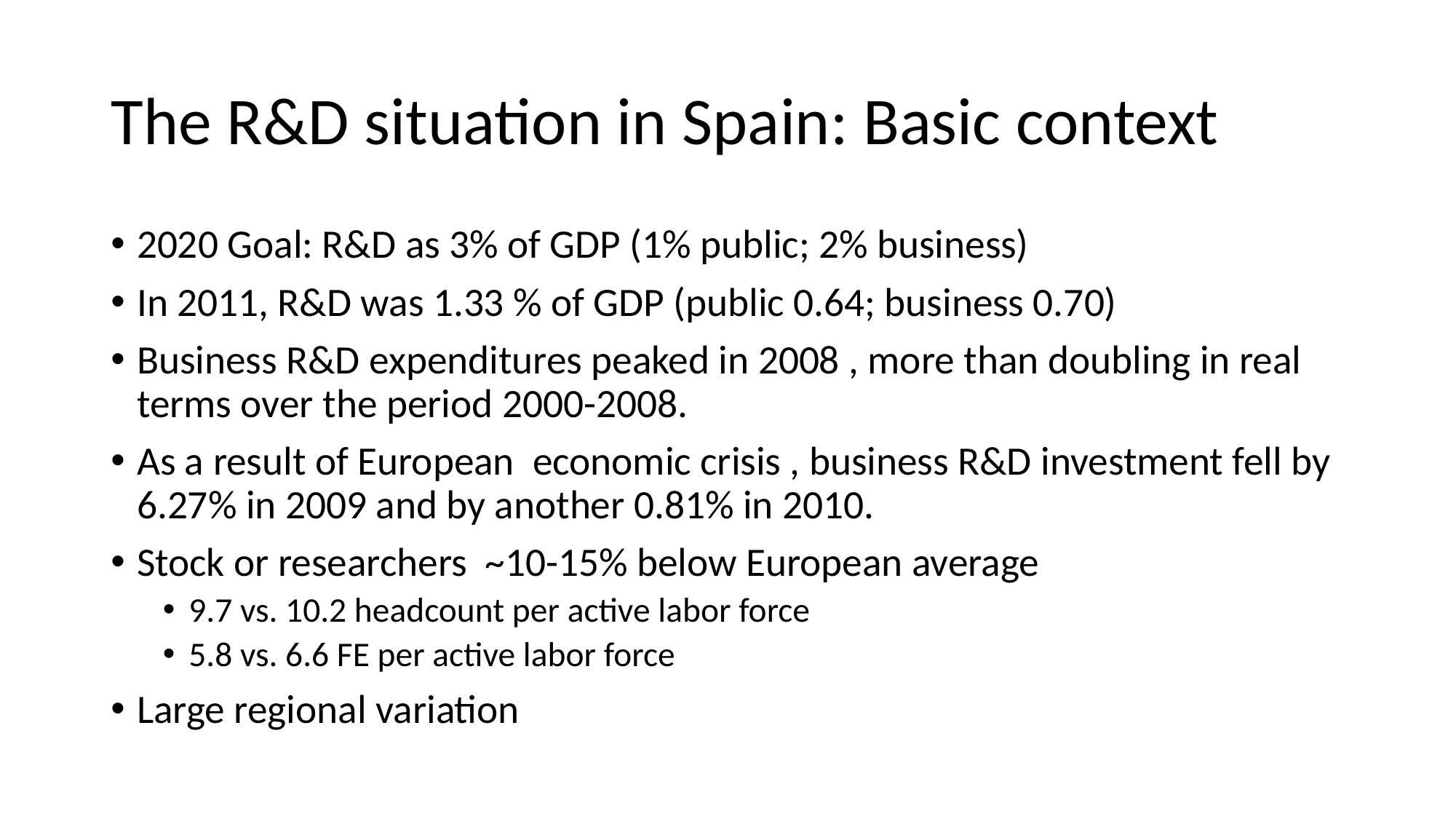

# The R&D situation in Spain: Basic context
2020 Goal: R&D as 3% of GDP (1% public; 2% business)
In 2011, R&D was 1.33 % of GDP (public 0.64; business 0.70)
Business R&D expenditures peaked in 2008 , more than doubling in real terms over the period 2000-2008.
As a result of European  economic crisis , business R&D investment fell by 6.27% in 2009 and by another 0.81% in 2010.
Stock or researchers  ~10-15% below European average
9.7 vs. 10.2 headcount per active labor force
5.8 vs. 6.6 FE per active labor force
Large regional variation